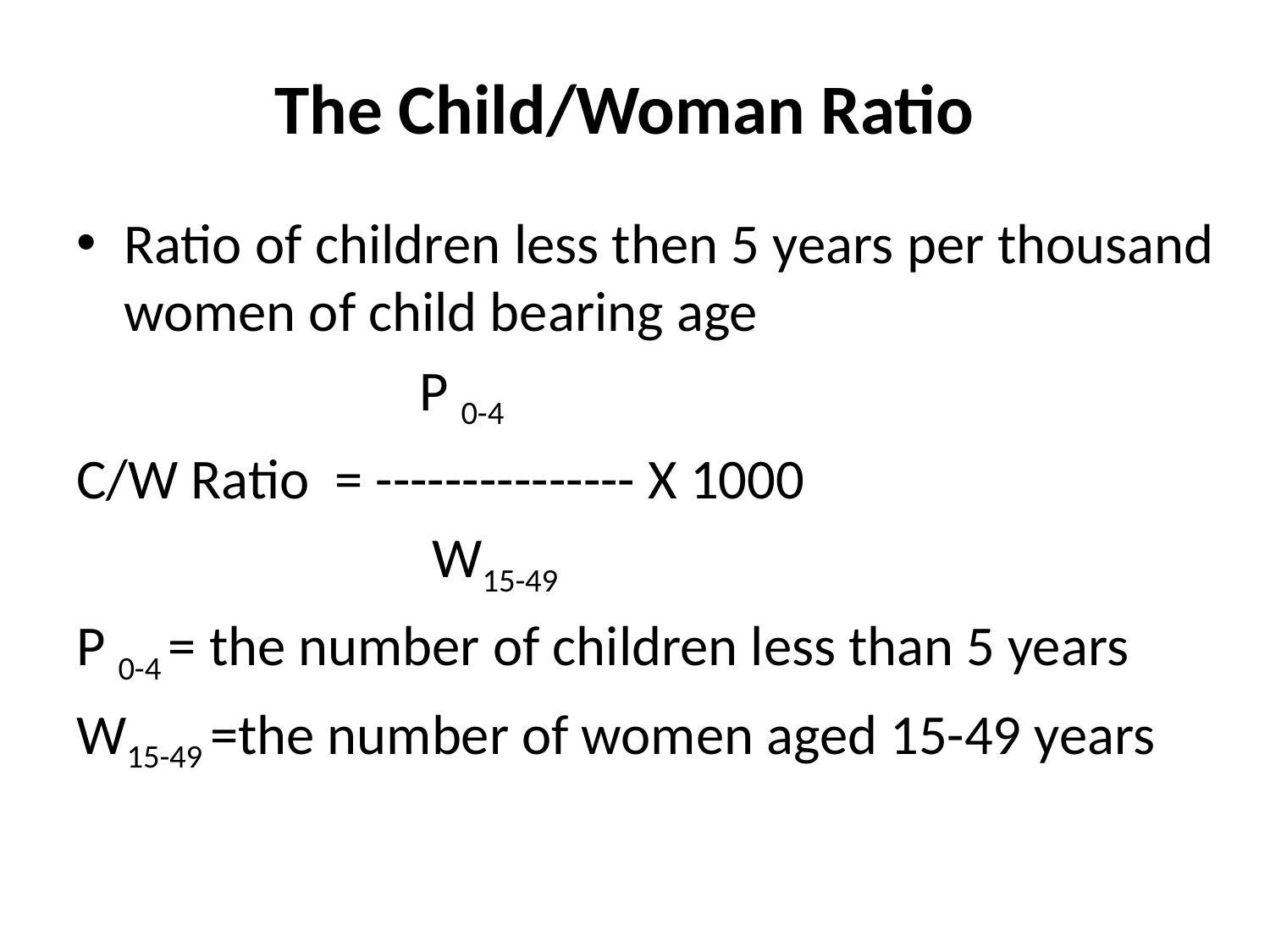

# The Child/Woman Ratio
Ratio of children less then 5 years per thousand women of child bearing age
                           P 0-4
C/W Ratio  = --------------- X 1000
                            W15-49
P 0-4 = the number of children less than 5 years
W15-49 =the number of women aged 15-49 years